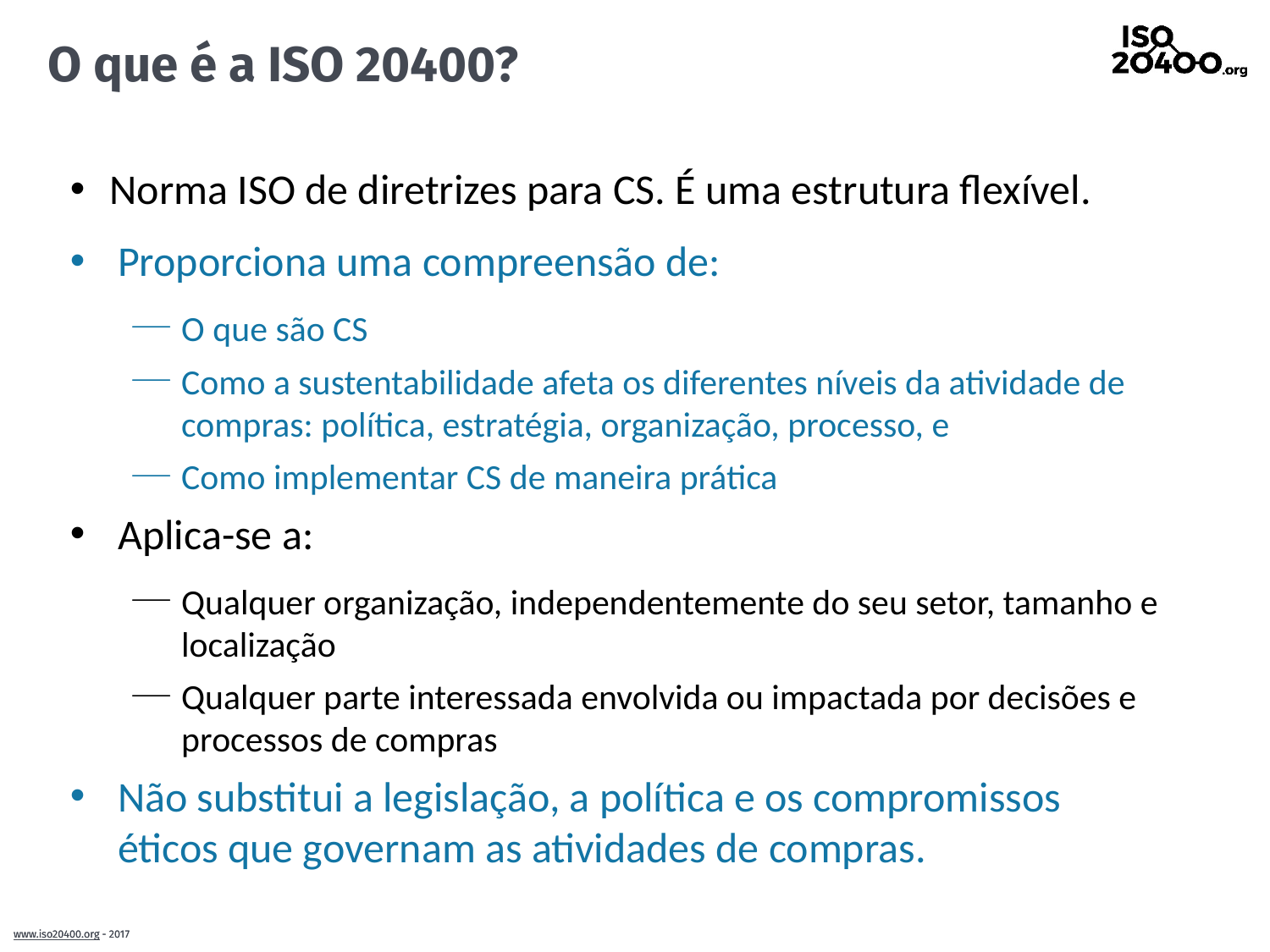

# O que é a ISO 20400?
Norma ISO de diretrizes para CS. É uma estrutura flexível.
Proporciona uma compreensão de:
O que são CS
Como a sustentabilidade afeta os diferentes níveis da atividade de compras: política, estratégia, organização, processo, e
Como implementar CS de maneira prática
Aplica-se a:
Qualquer organização, independentemente do seu setor, tamanho e localização
Qualquer parte interessada envolvida ou impactada por decisões e processos de compras
Não substitui a legislação, a política e os compromissos éticos que governam as atividades de compras.